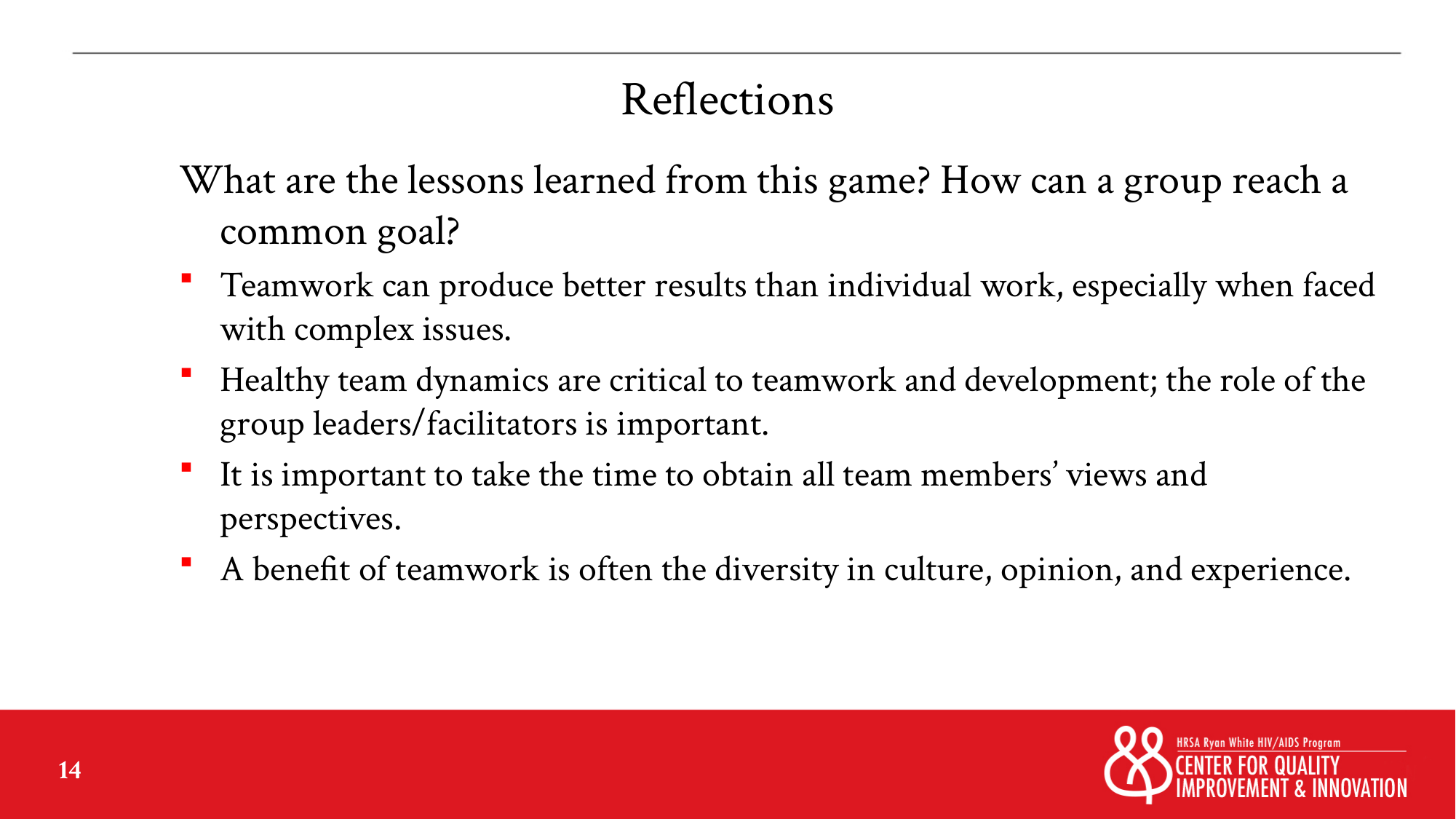

# Reflections
What are the lessons learned from this game? How can a group reach a common goal?
Teamwork can produce better results than individual work, especially when faced with complex issues.
Healthy team dynamics are critical to teamwork and development; the role of the group leaders/facilitators is important.
It is important to take the time to obtain all team members’ views and perspectives.
A benefit of teamwork is often the diversity in culture, opinion, and experience.